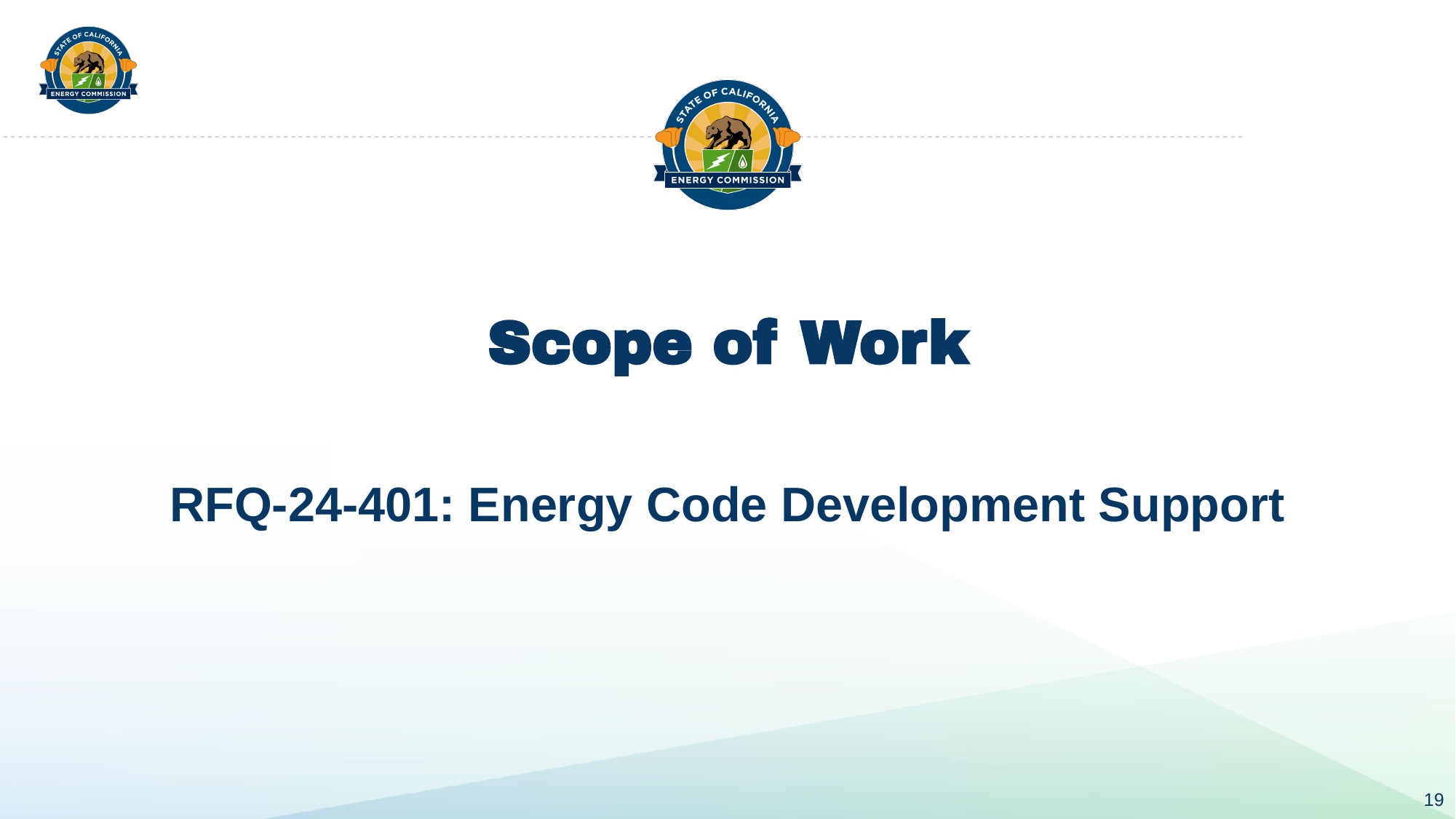

# Scope of Work

RFQ-24-401: Energy Code Development Support
19